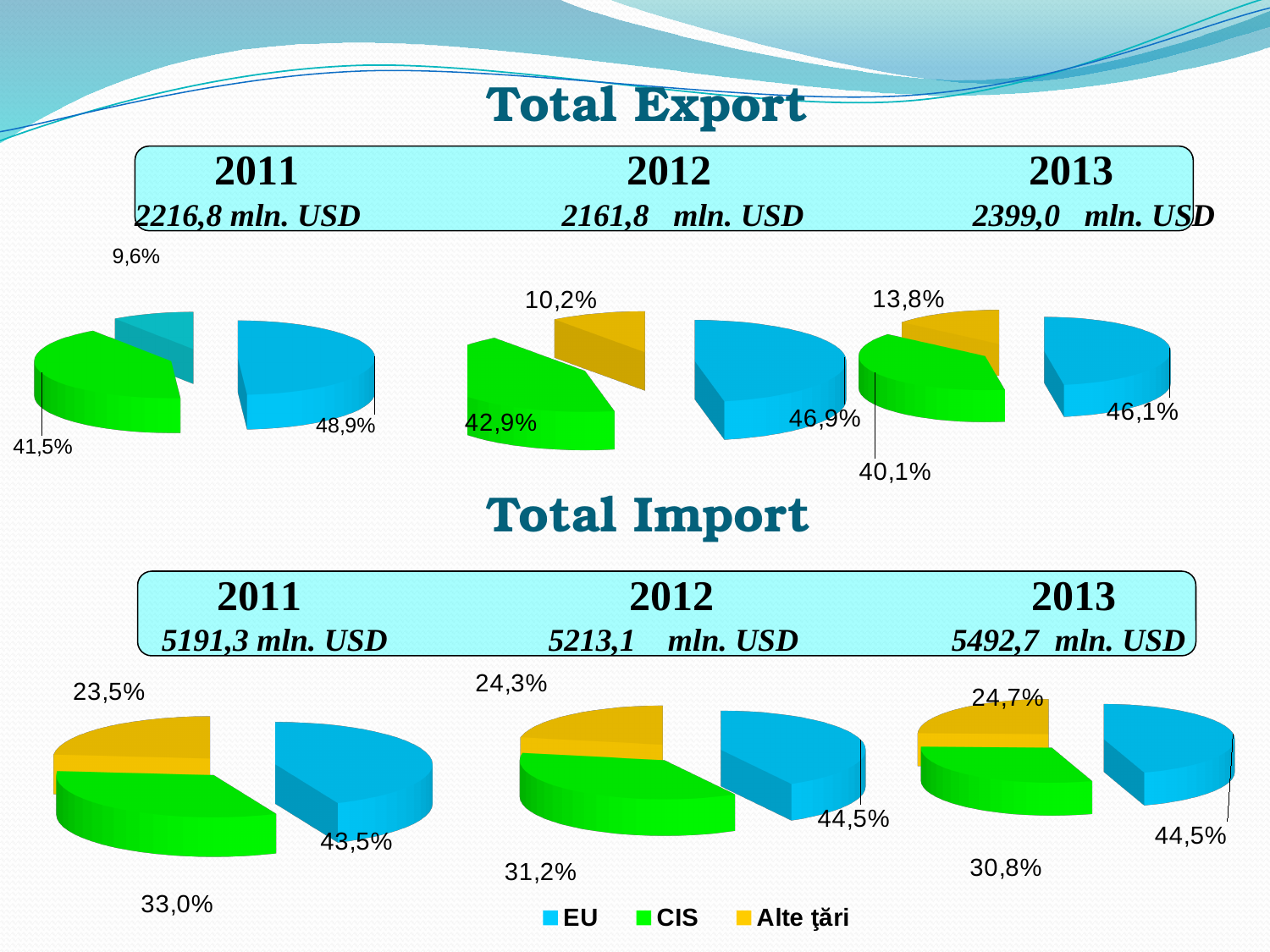

[unsupported chart]

Total Export

[unsupported chart]

2011                               2012                              2013
    2216,8 mln. USD                         2161,8   mln. USD                     2399,0   mln. USD

[unsupported chart]

Total Import

[unsupported chart]

2011                               2012                              2013
   5191,3 mln. USD                    5213,1    mln. USD                   5492,7  mln. USD

[unsupported chart]

[unsupported chart]